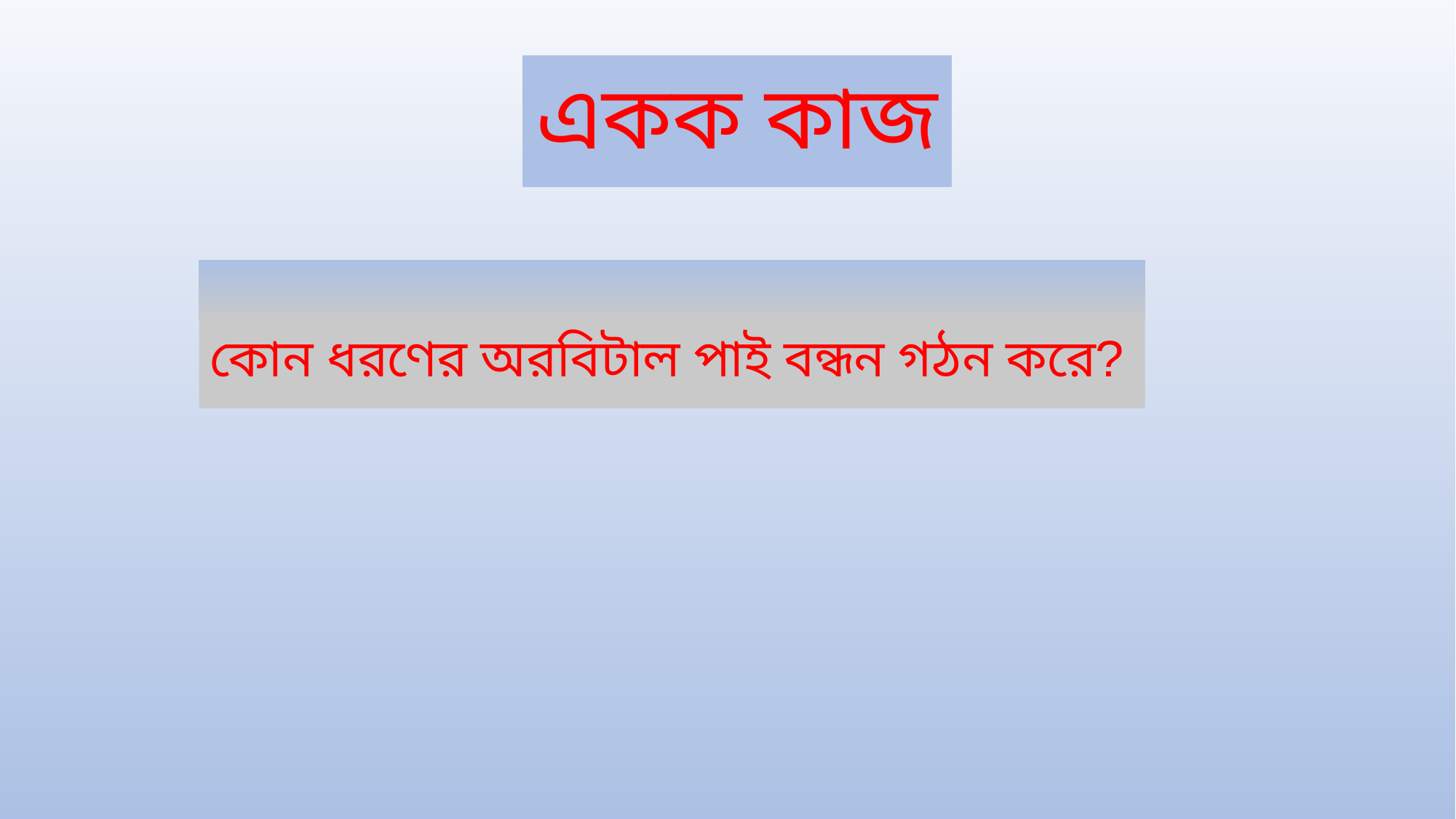

# একক কাজ

কোন ধরণের অরবিটাল পাই বন্ধন গঠন করে?